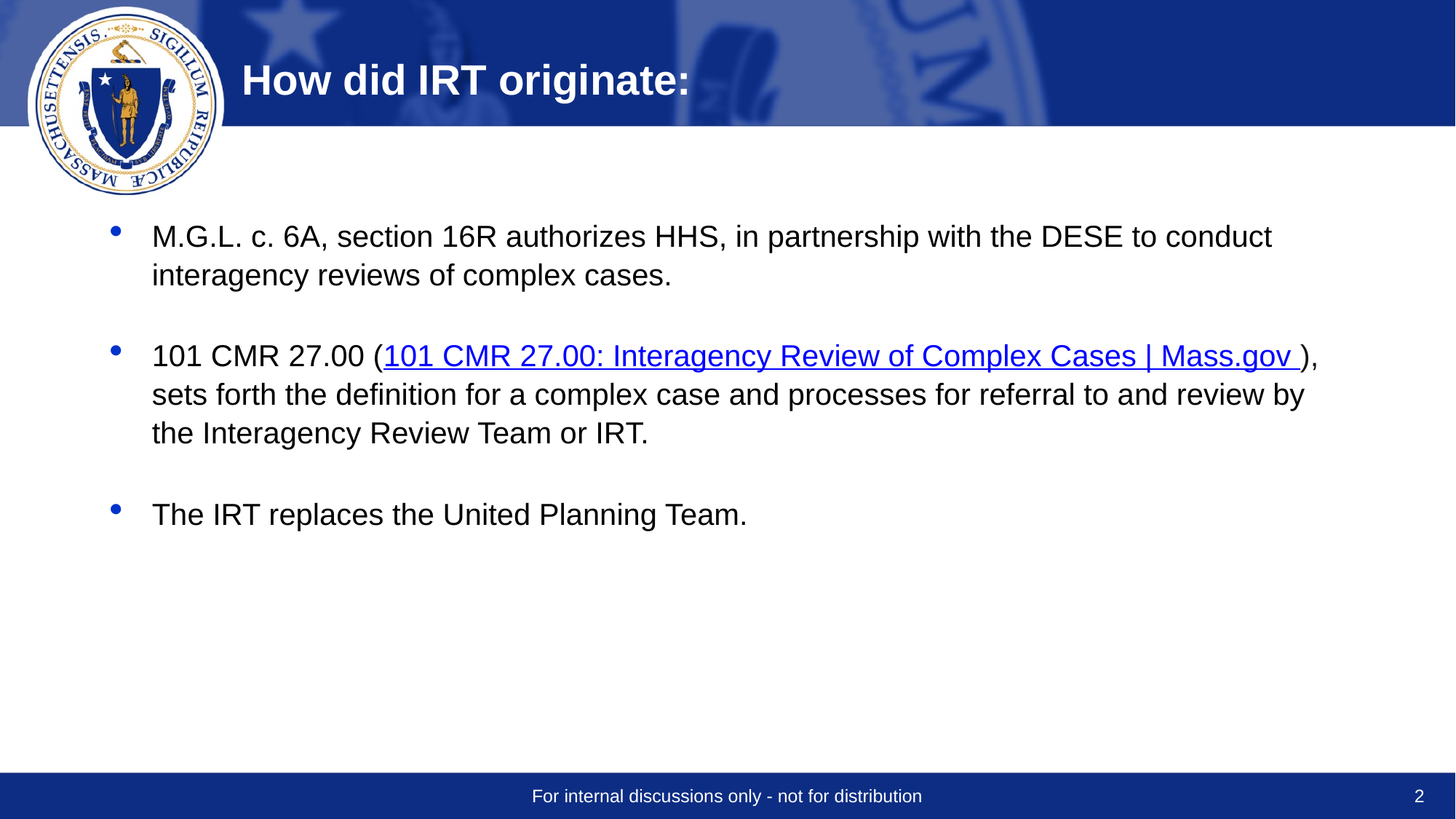

# How did IRT originate:
M.G.L. c. 6A, section 16R authorizes HHS, in partnership with the DESE to conduct interagency reviews of complex cases.
101 CMR 27.00 (101 CMR 27.00: Interagency Review of Complex Cases | Mass.gov ), sets forth the definition for a complex case and processes for referral to and review by the Interagency Review Team or IRT.
The IRT replaces the United Planning Team.

2
For internal discussions only - not for distribution